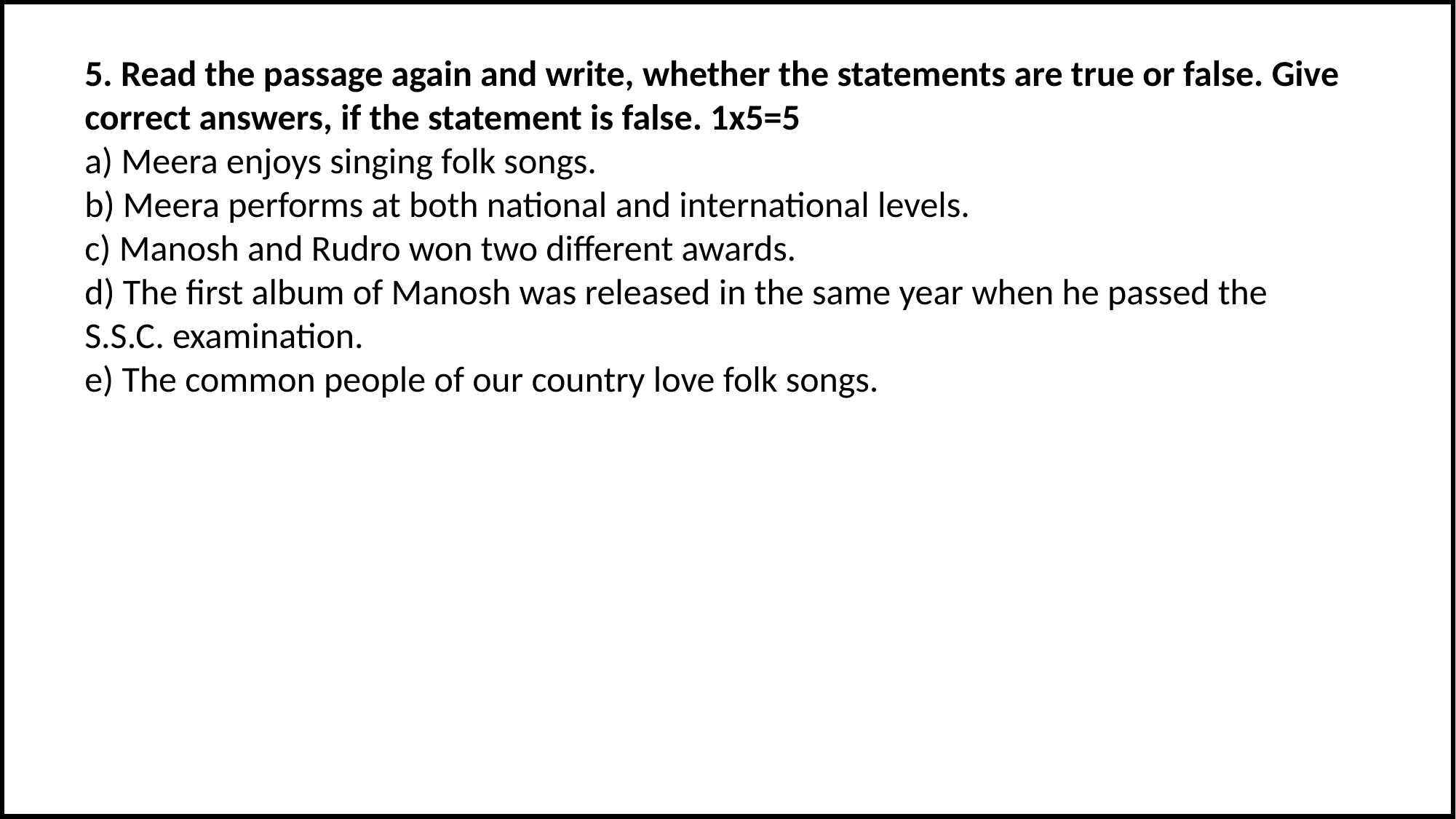

5. Read the passage again and write, whether the statements are true or false. Give correct answers, if the statement is false. 1x5=5
a) Meera enjoys singing folk songs.
b) Meera performs at both national and international levels.
c) Manosh and Rudro won two different awards.
d) The first album of Manosh was released in the same year when he passed the S.S.C. examination.
e) The common people of our country love folk songs.